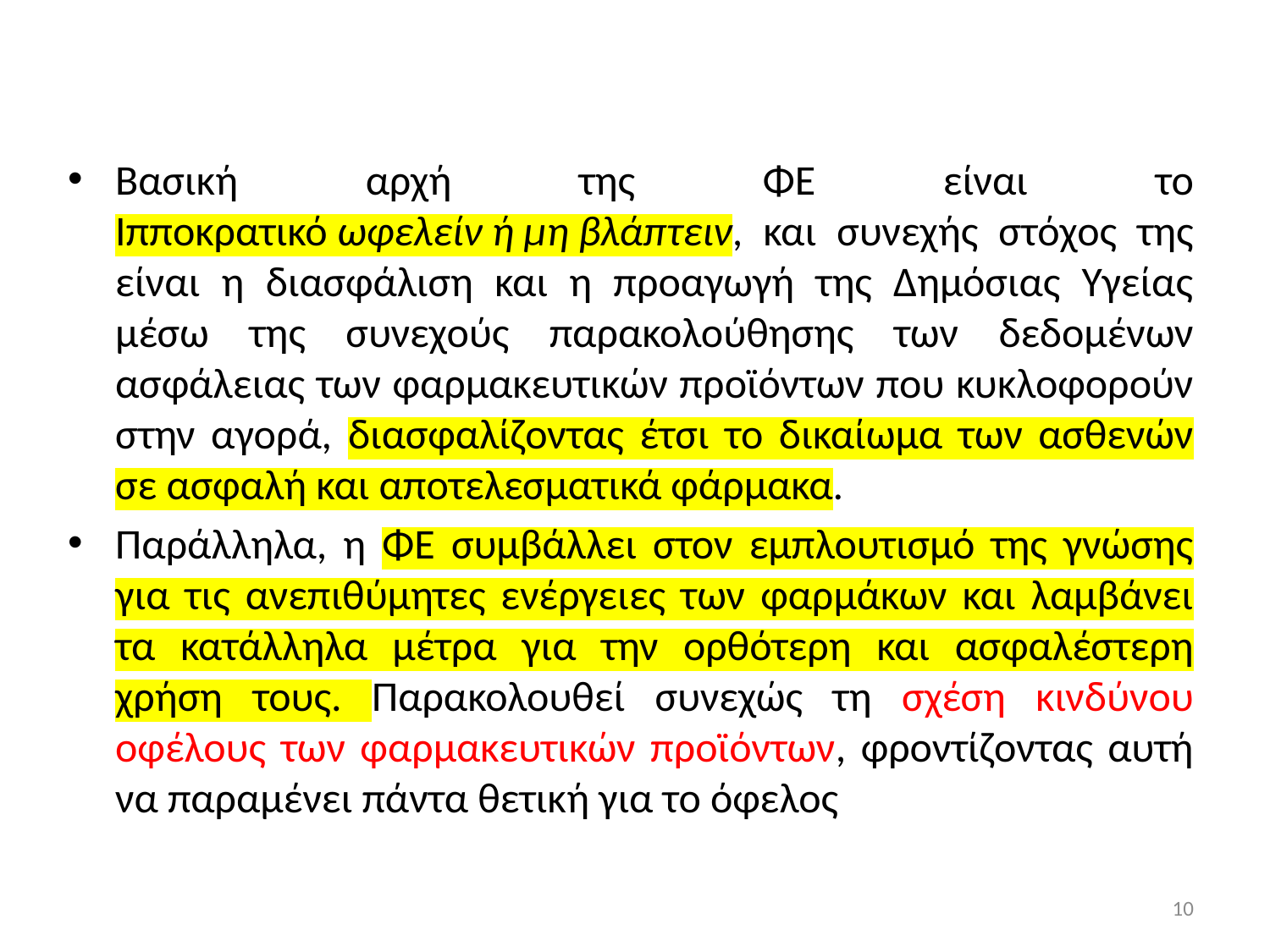

Βασική αρχή της ΦΕ είναι το Ιπποκρατικό ωφελείν ή μη βλάπτειν, και συνεχής στόχος της είναι η διασφάλιση και η προαγωγή της Δημόσιας Υγείας μέσω της συνεχούς παρακολούθησης των δεδομένων ασφάλειας των φαρμακευτικών προϊόντων που κυκλοφορούν στην αγορά, διασφαλίζοντας έτσι το δικαίωμα των ασθενών σε ασφαλή και αποτελεσματικά φάρμακα.
Παράλληλα, η ΦΕ συμβάλλει στον εμπλουτισμό της γνώσης για τις ανεπιθύμητες ενέργειες των φαρμάκων και λαμβάνει τα κατάλληλα μέτρα για την ορθότερη και ασφαλέστερη χρήση τους. Παρακολουθεί συνεχώς τη σχέση κινδύνου οφέλους των φαρμακευτικών προϊόντων, φροντίζοντας αυτή να παραμένει πάντα θετική για το όφελος
10